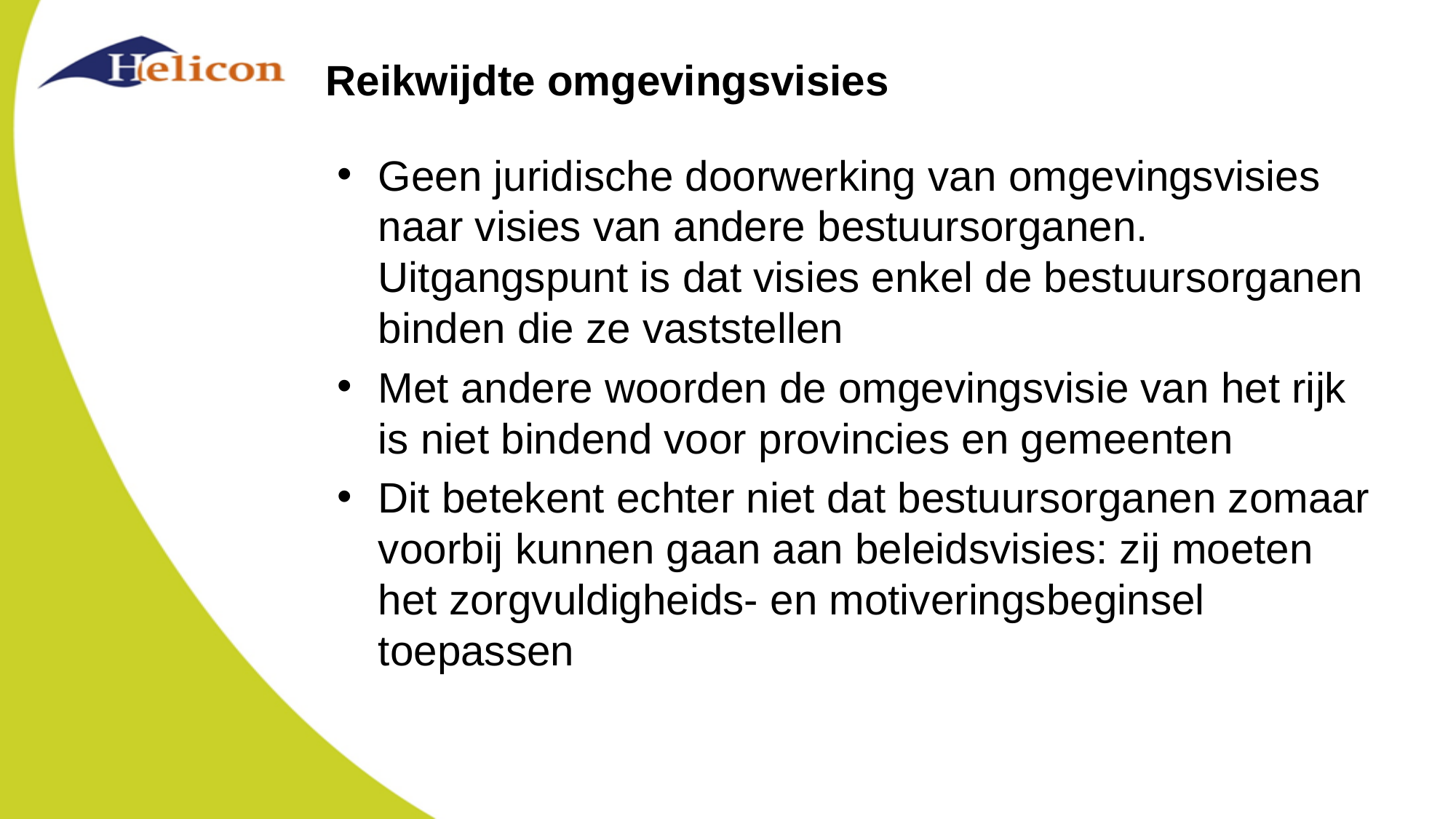

# Reikwijdte omgevingsvisies
Geen juridische doorwerking van omgevingsvisies naar visies van andere bestuursorganen. Uitgangspunt is dat visies enkel de bestuursorganen binden die ze vaststellen
Met andere woorden de omgevingsvisie van het rijk is niet bindend voor provincies en gemeenten
Dit betekent echter niet dat bestuursorganen zomaar voorbij kunnen gaan aan beleidsvisies: zij moeten het zorgvuldigheids- en motiveringsbeginsel toepassen